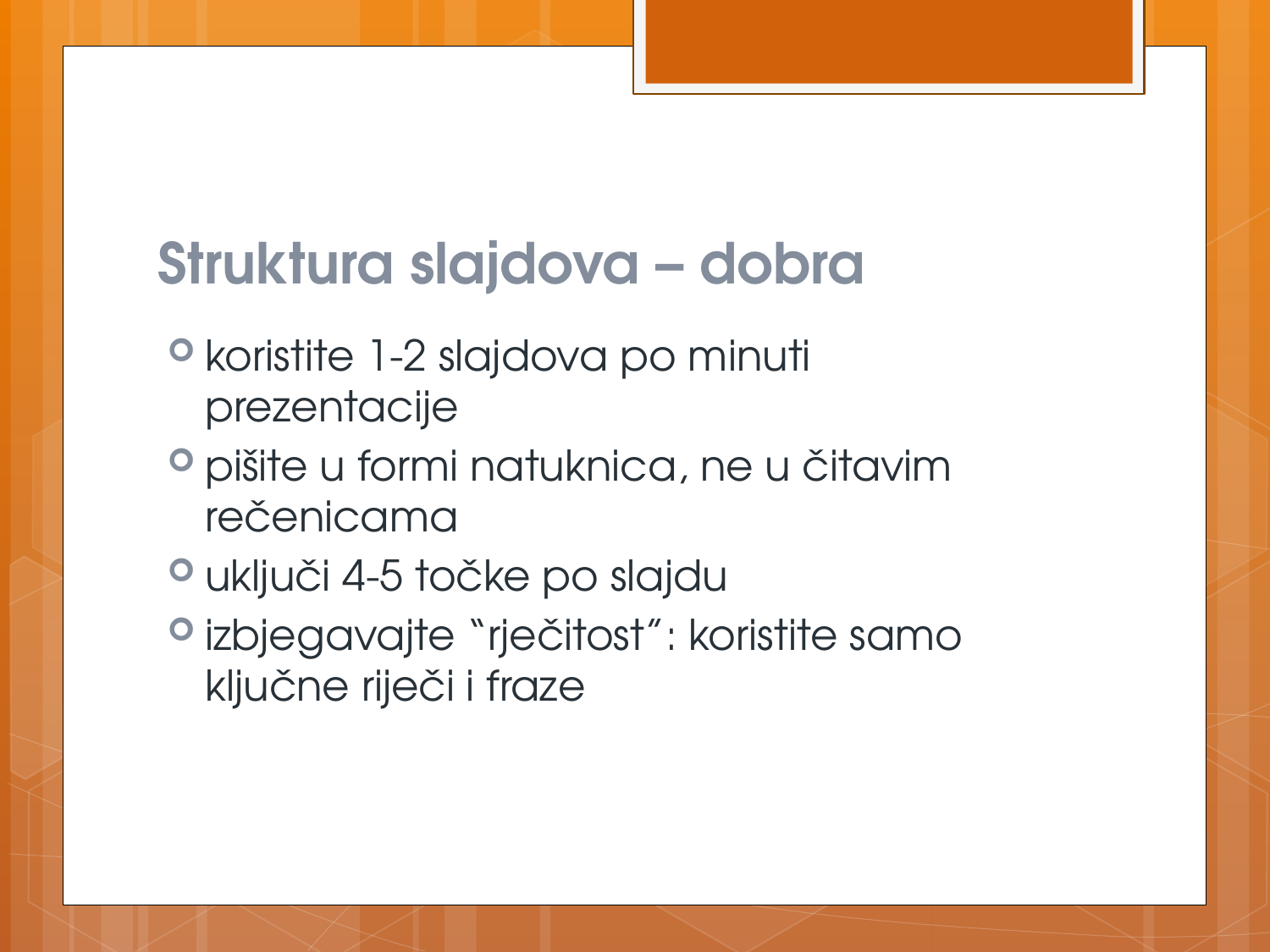

# Struktura slajdova – dobra
koristite 1-2 slajdova po minuti prezentacije
pišite u formi natuknica, ne u čitavim rečenicama
uključi 4-5 točke po slajdu
izbjegavajte “rječitost”: koristite samo ključne riječi i fraze